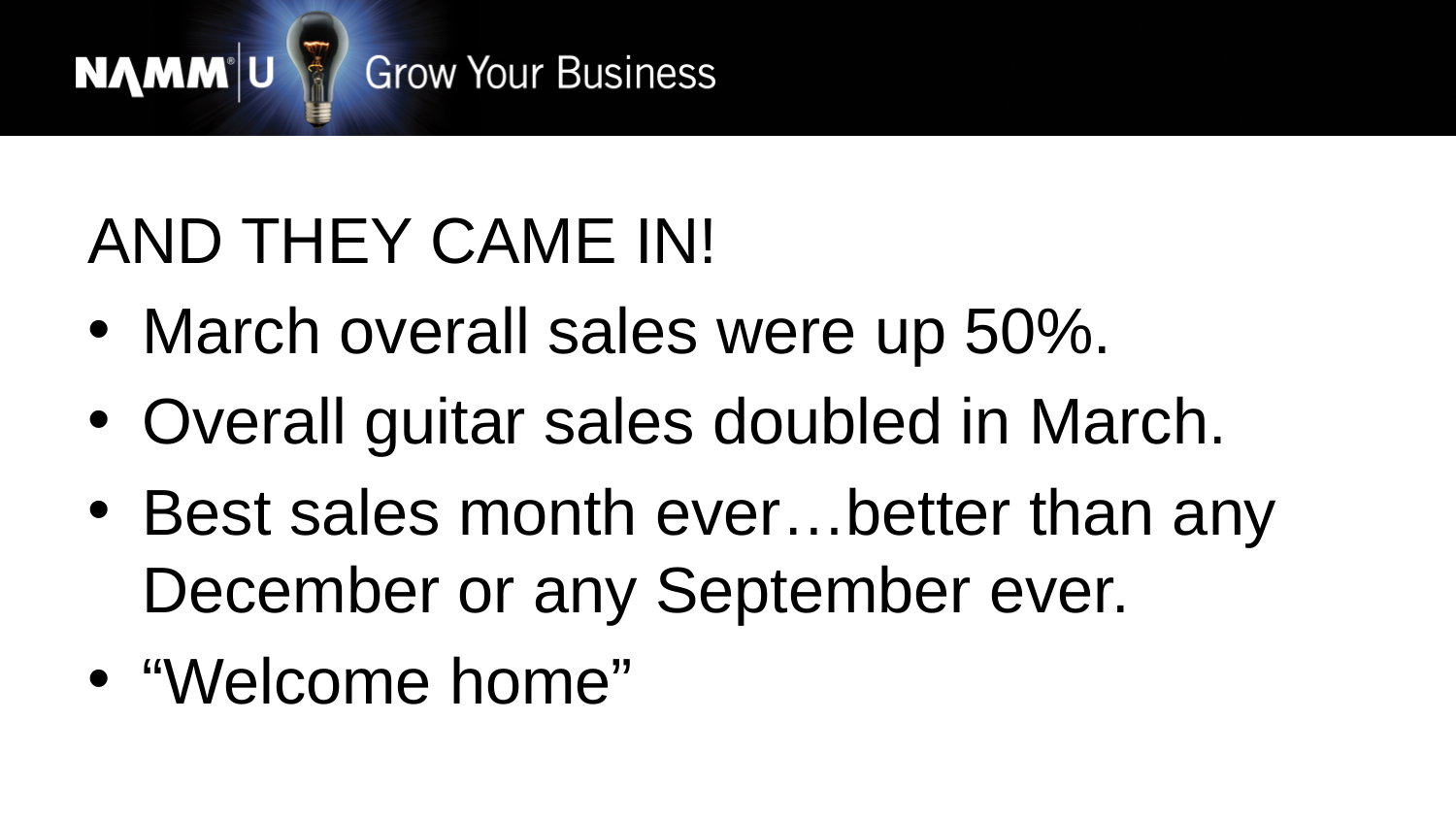

AND THEY CAME IN!
March overall sales were up 50%.
Overall guitar sales doubled in March.
Best sales month ever…better than any December or any September ever.
“Welcome home”